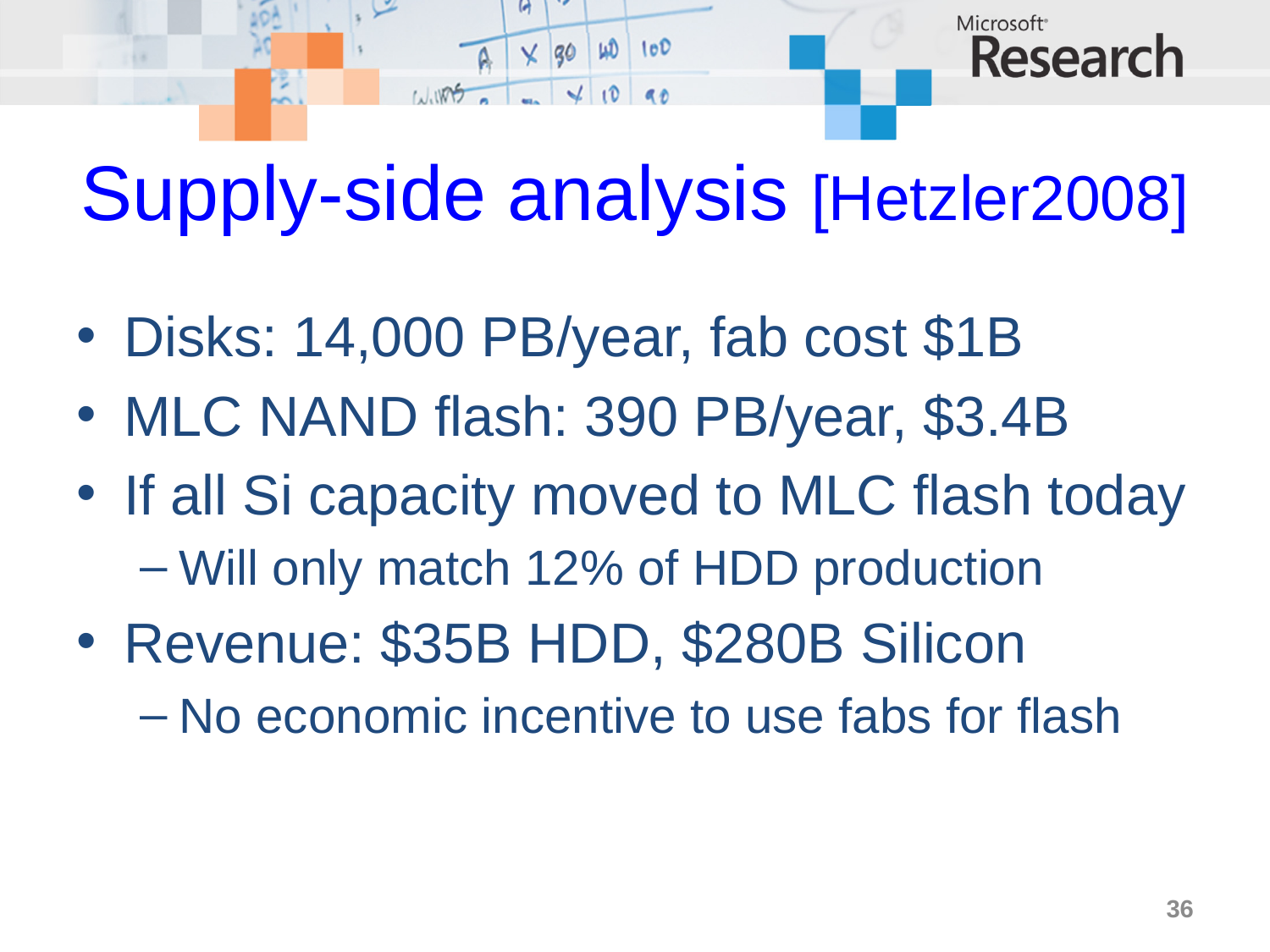

# Supply-side analysis [Hetzler2008]
Disks: 14,000 PB/year, fab cost $1B
MLC NAND flash: 390 PB/year, $3.4B
If all Si capacity moved to MLC flash today
Will only match 12% of HDD production
Revenue: $35B HDD, $280B Silicon
No economic incentive to use fabs for flash
36